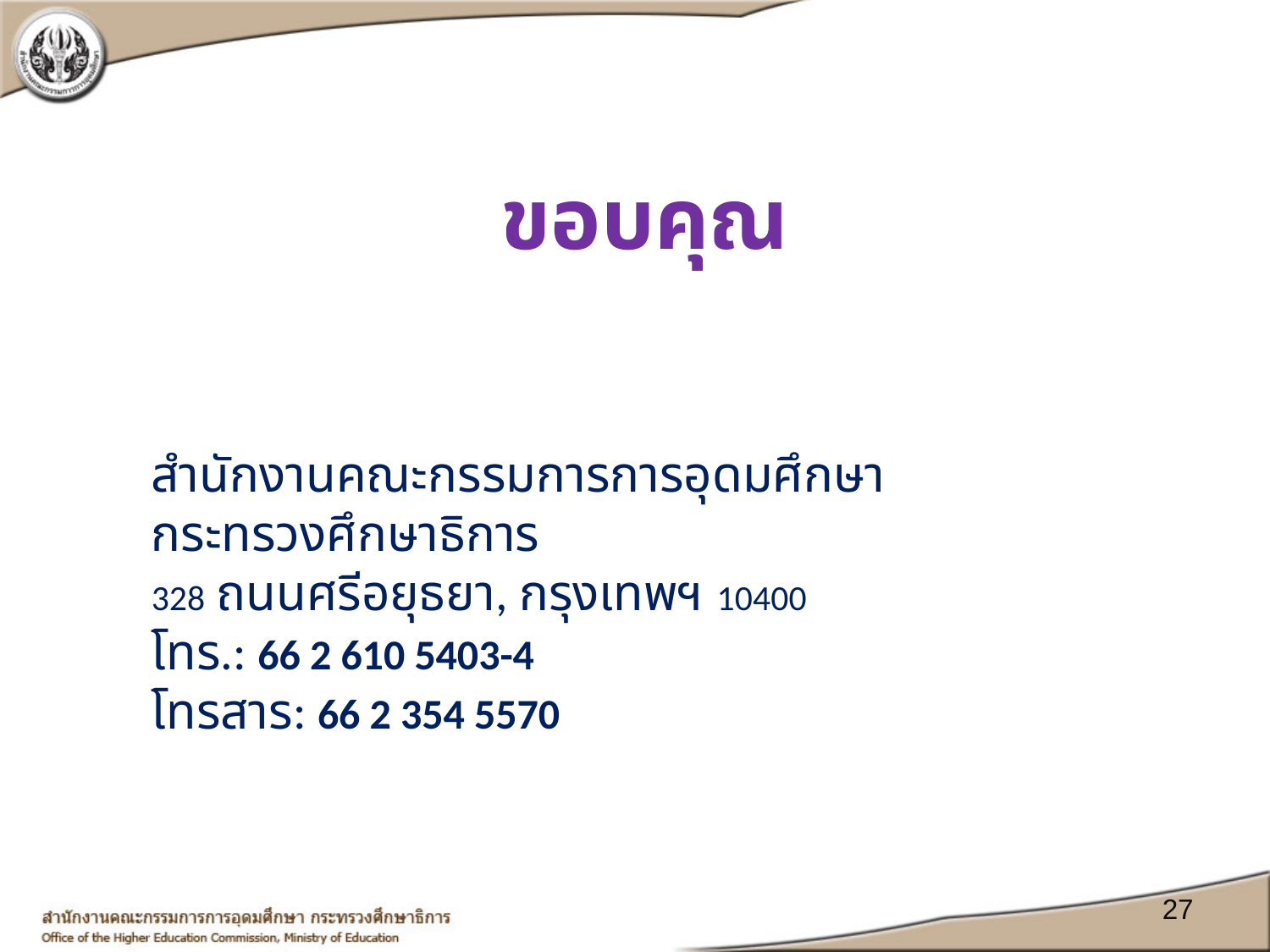

ขอบคุณ

สำนักงานคณะกรรมการการอุดมศึกษา
กระทรวงศึกษาธิการ
328 ถนนศรีอยุธยา, กรุงเทพฯ 10400
โทร.: 66 2 610 5403-4
โทรสาร: 66 2 354 5570
27